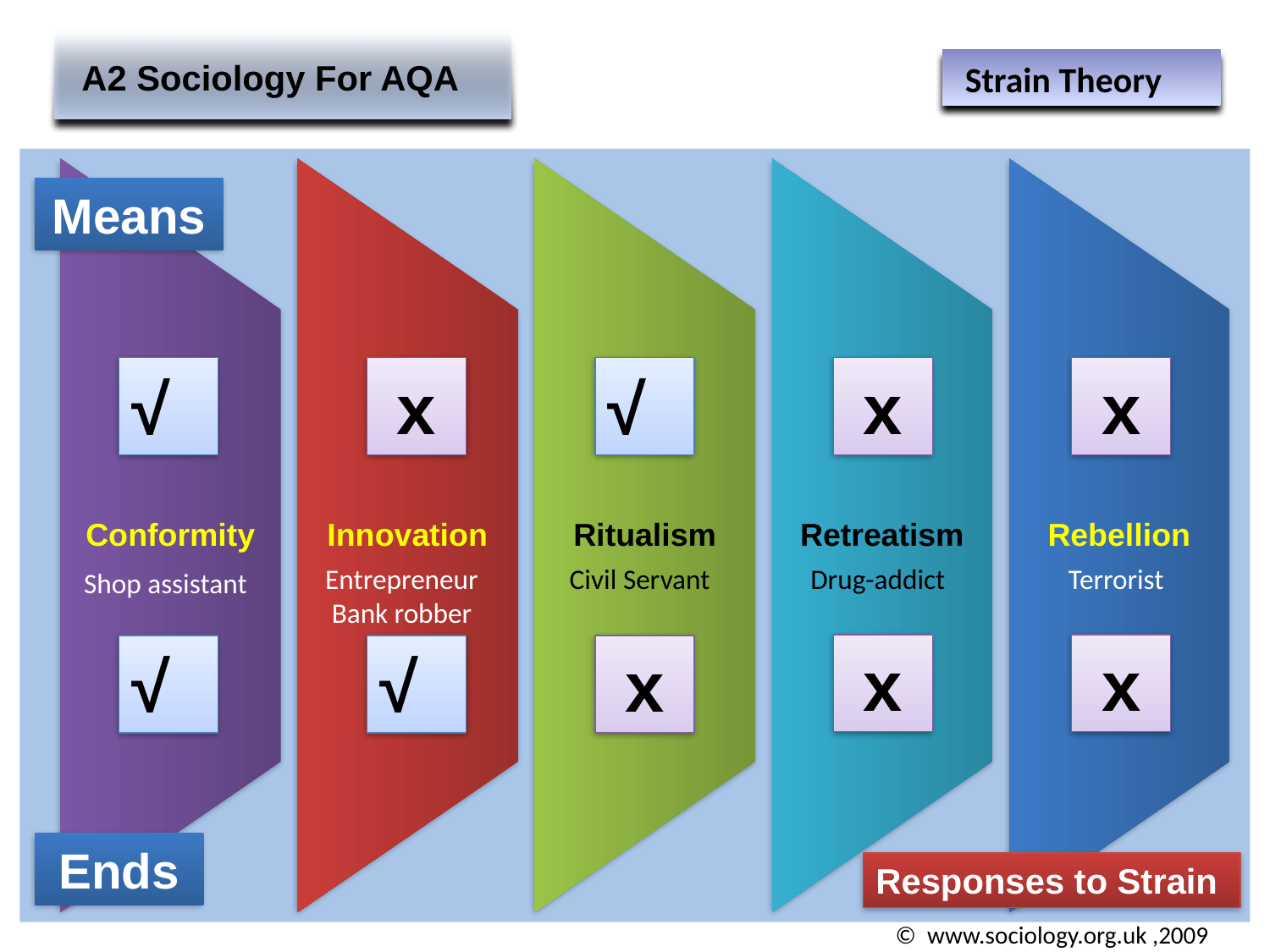

A2 Sociology For AQA

Strain Theory

Conformity
Innovation
Ritualism
Retreatism
Rebellion
Means

√
x
√
x
x
Entrepreneur
Bank robber
Civil Servant
Drug-addict
Terrorist
Shop assistant
x
x
√
√
x
Ends
Responses to Strain
©  www.sociology.org.uk ,2009